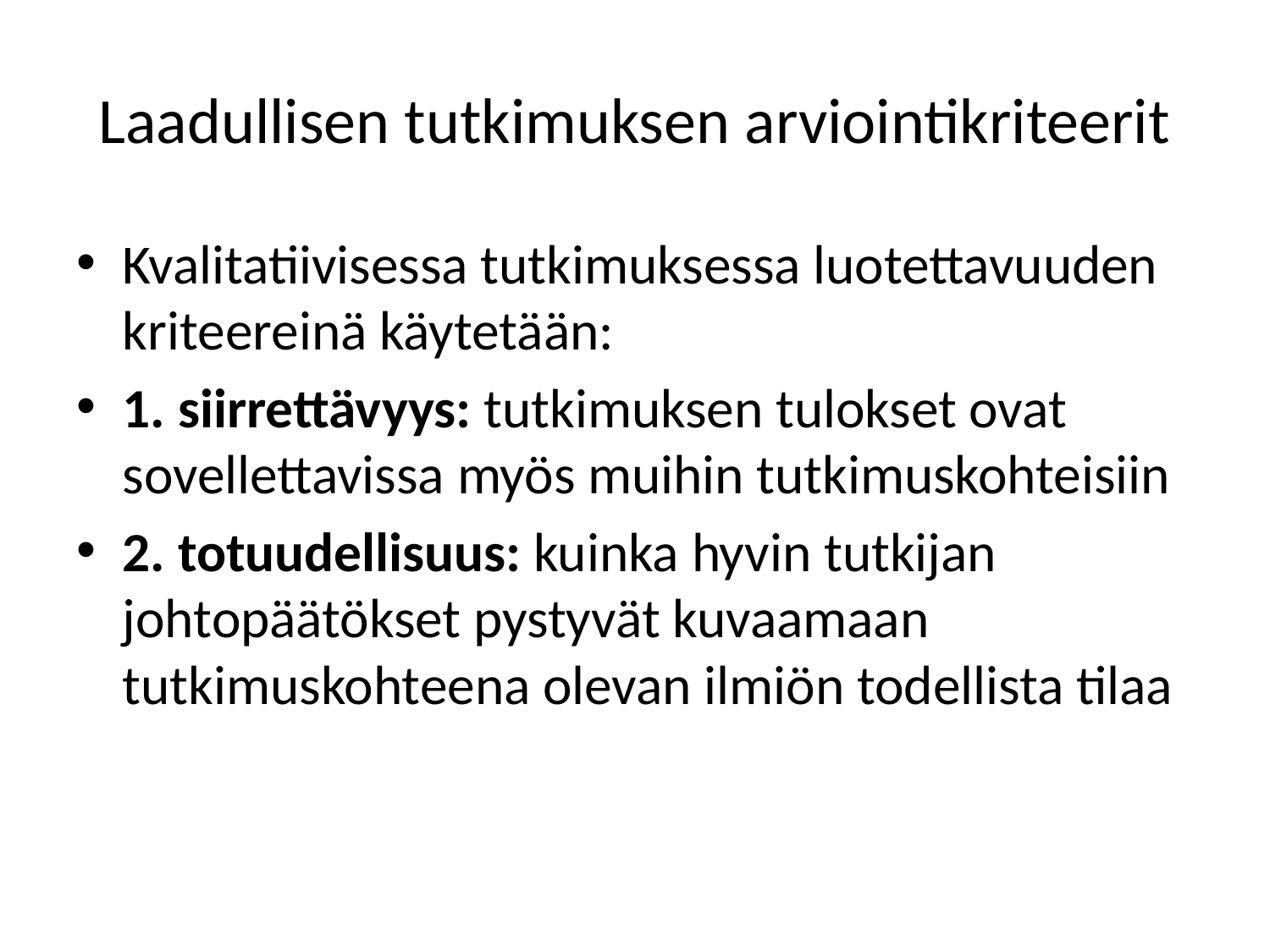

# Laadullisen tutkimuksen arviointikriteerit
Kvalitatiivisessa tutkimuksessa luotettavuuden kriteereinä käytetään:
1. siirrettävyys: tutkimuksen tulokset ovat sovellettavissa myös muihin tutkimuskohteisiin
2. totuudellisuus: kuinka hyvin tutkijan johtopäätökset pystyvät kuvaamaan tutkimuskohteena olevan ilmiön todellista tilaa